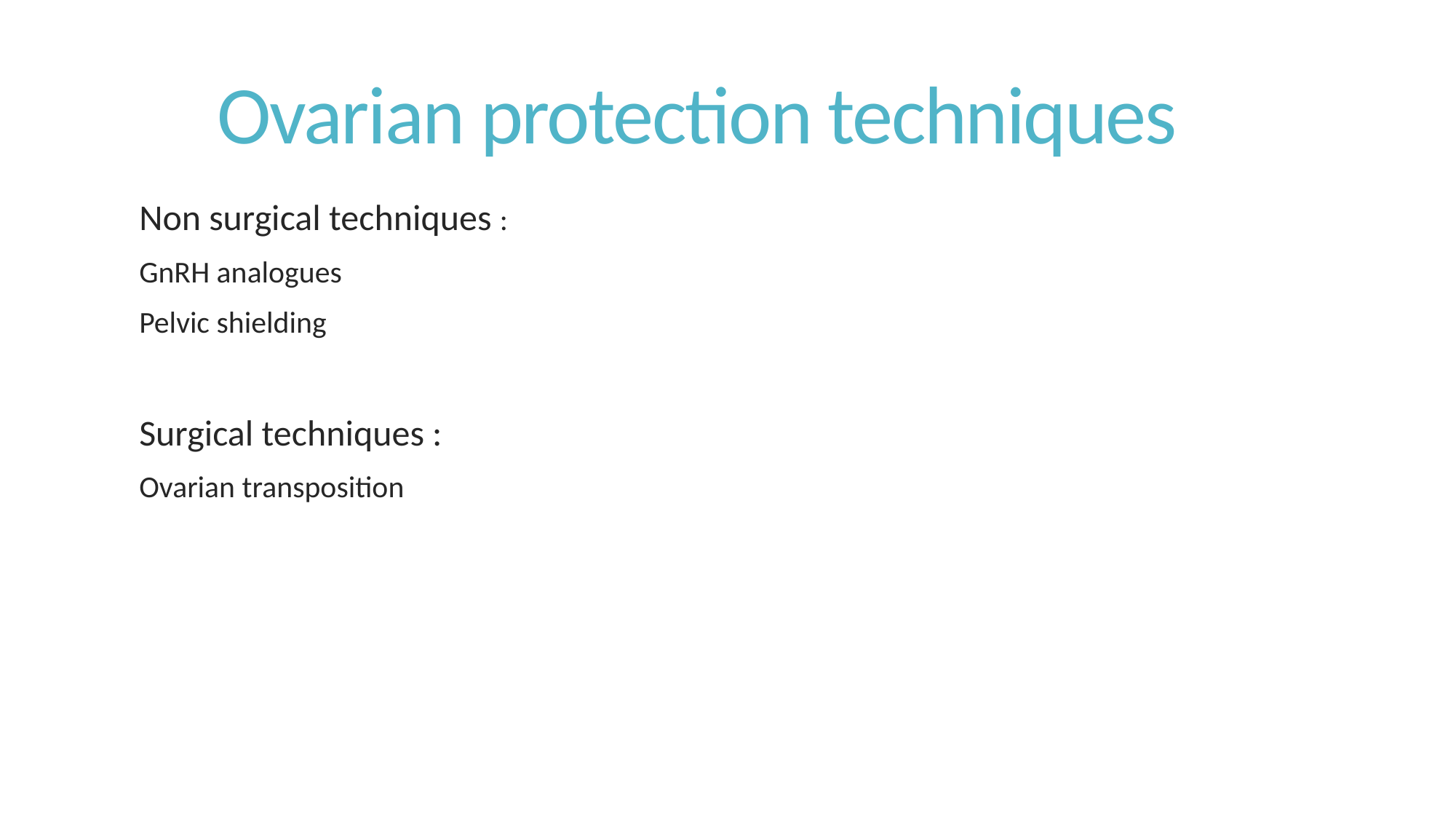

# Ovarian protection techniques
Non surgical techniques :
GnRH analogues
Pelvic shielding

Surgical techniques :
Ovarian transposition